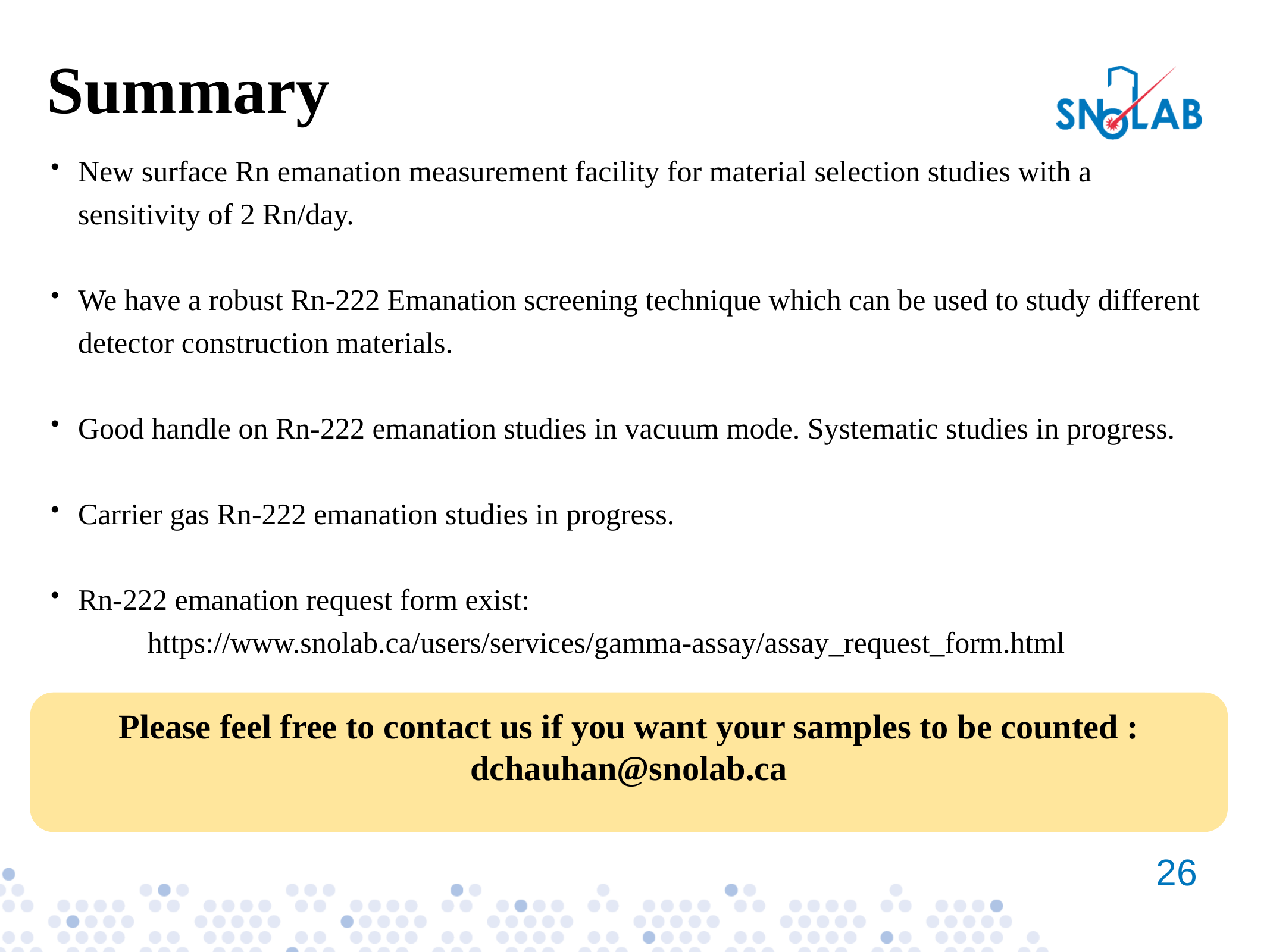

Summary
New surface Rn emanation measurement facility for material selection studies with a sensitivity of 2 Rn/day.

We have a robust Rn-222 Emanation screening technique which can be used to study different detector construction materials.

Good handle on Rn-222 emanation studies in vacuum mode. Systematic studies in progress.

Carrier gas Rn-222 emanation studies in progress.

Rn-222 emanation request form exist:
             https://www.snolab.ca/users/services/gamma-assay/assay_request_form.html
Please feel free to contact us if you want your samples to be counted : dchauhan@snolab.ca

26